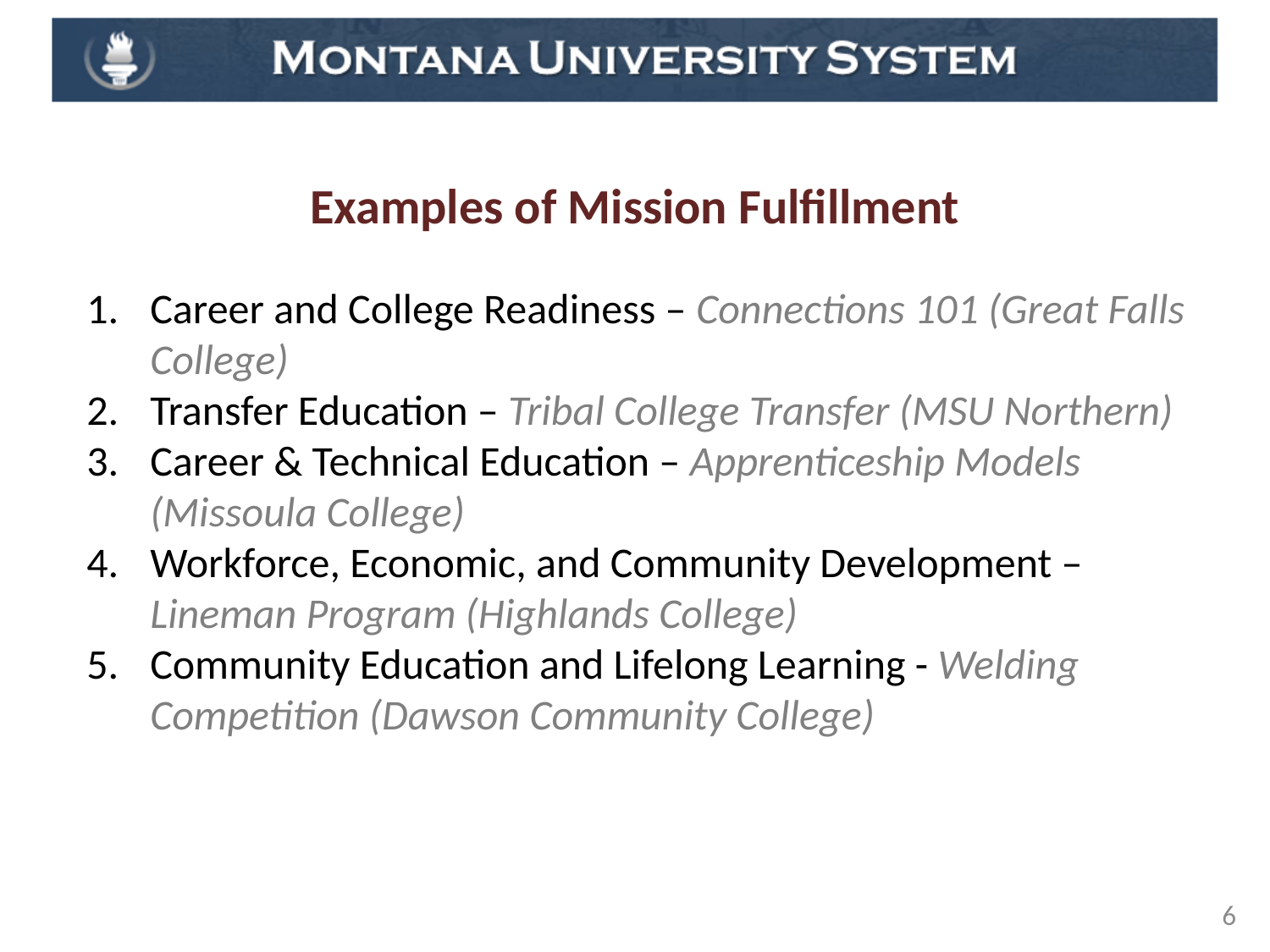

Examples of Mission Fulfillment
Examples of Mission Fulfillment
Career and College Readiness – Connections 101 (Great Falls College)
Transfer Education – Tribal College Transfer (MSU Northern)
Career & Technical Education – Apprenticeship Models (Missoula College)
Workforce, Economic, and Community Development – Lineman Program (Highlands College)
Community Education and Lifelong Learning - Welding Competition (Dawson Community College)

6